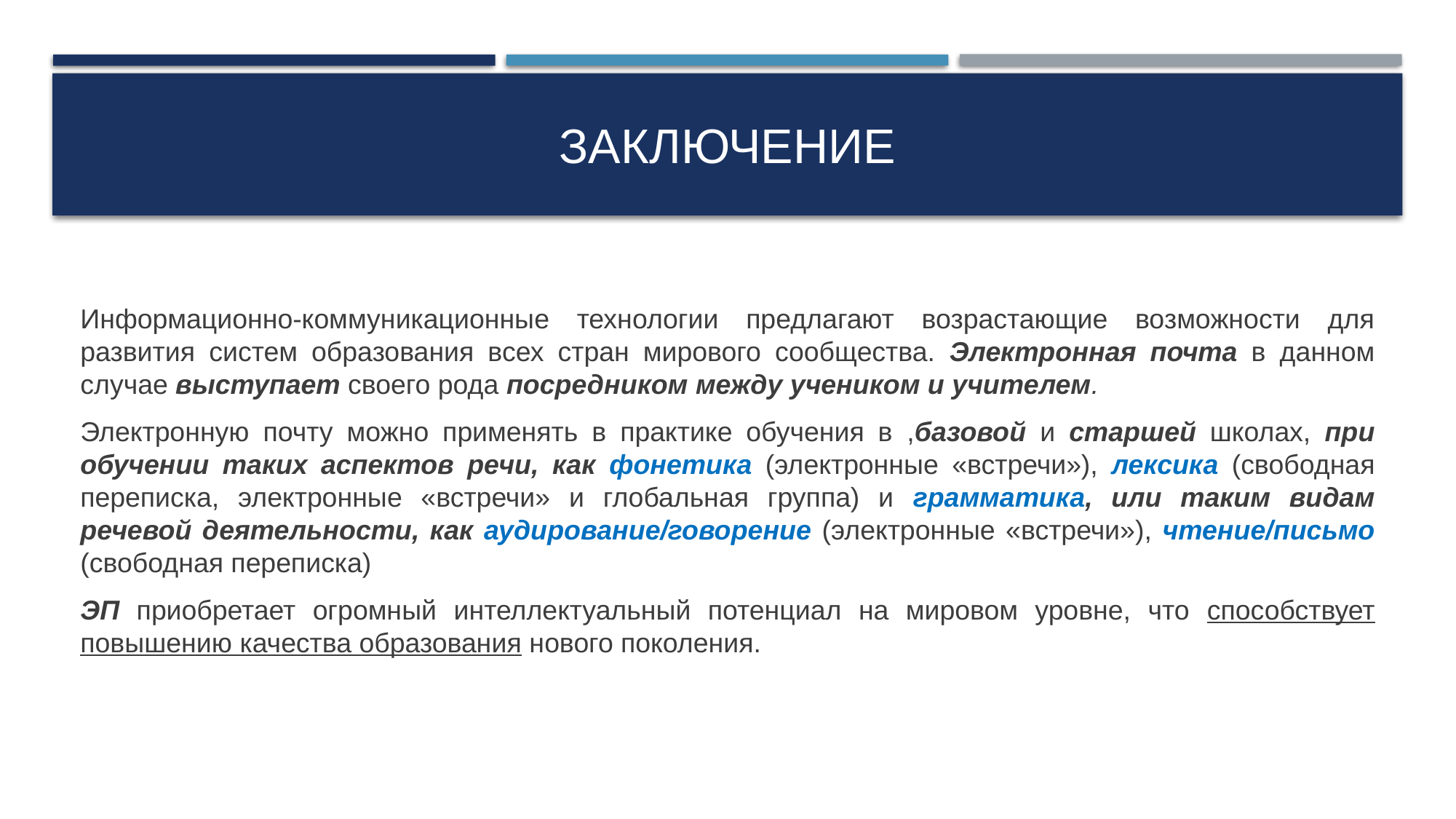

# Заключение
Информационно-коммуникационные технологии предлагают возрастающие возможности для развития систем образования всех стран мирового сообщества. Электронная почта в данном случае выступает своего рода посредником между учеником и учителем.
Электронную почту можно применять в практике обучения в ,базовой и старшей школах, при обучении таких аспектов речи, как фонетика (электронные «встречи»), лексика (свободная переписка, электронные «встречи» и глобальная группа) и грамматика, или таким видам речевой деятельности, как аудирование/говорение (электронные «встречи»), чтение/письмо (свободная переписка)
ЭП приобретает огромный интеллектуальный потенциал на мировом уровне, что способствует повышению качества образования нового поколения.